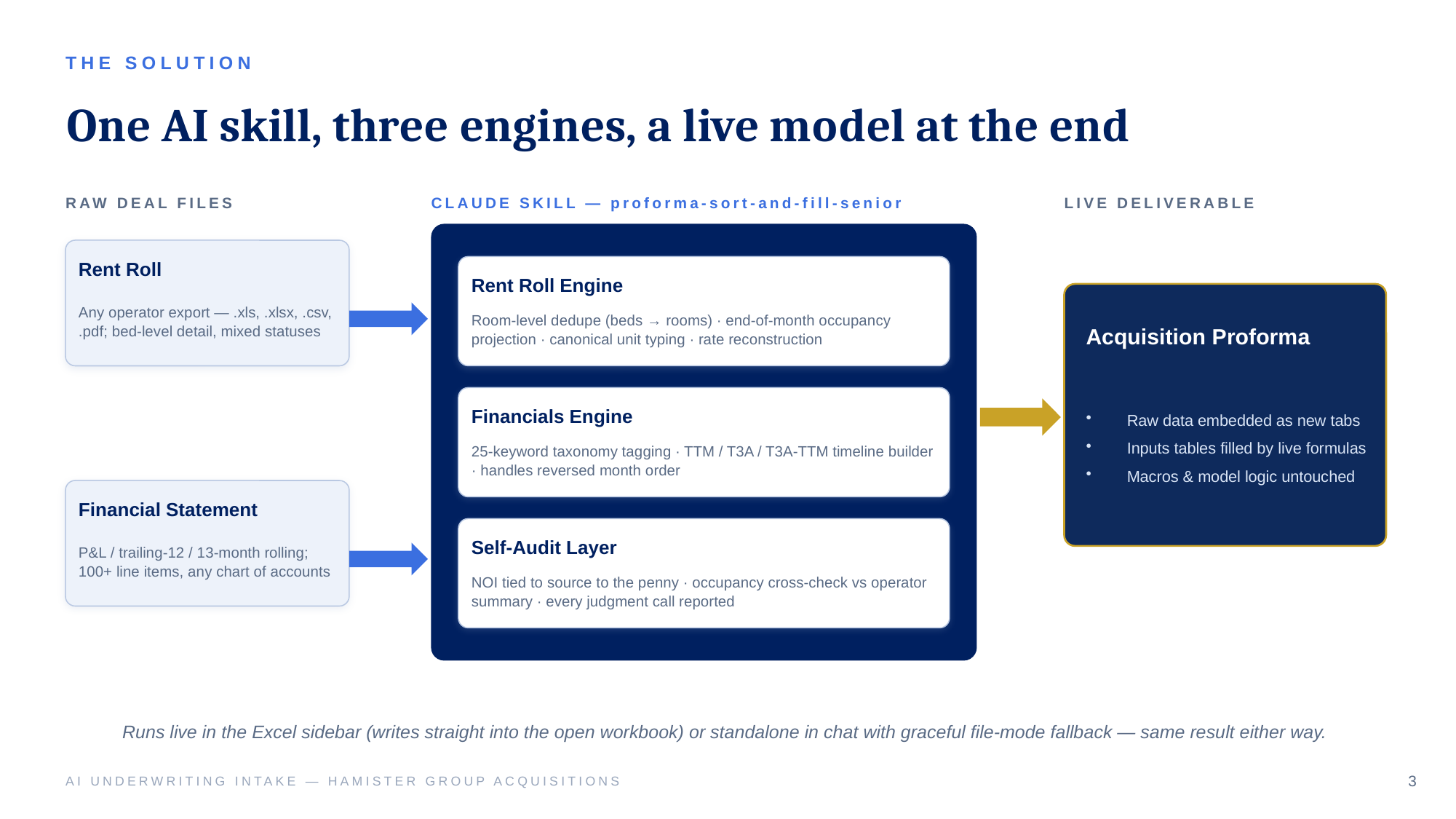

THE SOLUTION
One AI skill, three engines, a live model at the end
RAW DEAL FILES
CLAUDE SKILL — proforma-sort-and-fill-senior
LIVE DELIVERABLE

Rent Roll

Rent Roll Engine

Any operator export — .xls, .xlsx, .csv, .pdf; bed-level detail, mixed statuses

Room-level dedupe (beds → rooms) · end-of-month occupancy projection · canonical unit typing · rate reconstruction
Acquisition Proforma
Raw data embedded as new tabs
Inputs tables filled by live formulas
Macros & model logic untouched

Financials Engine

25-keyword taxonomy tagging · TTM / T3A / T3A-TTM timeline builder · handles reversed month order

Financial Statement

P&L / trailing-12 / 13-month rolling; 100+ line items, any chart of accounts
Self-Audit Layer

NOI tied to source to the penny · occupancy cross-check vs operator summary · every judgment call reported
Runs live in the Excel sidebar (writes straight into the open workbook) or standalone in chat with graceful file-mode fallback — same result either way.
AI UNDERWRITING INTAKE — HAMISTER GROUP ACQUISITIONS
3